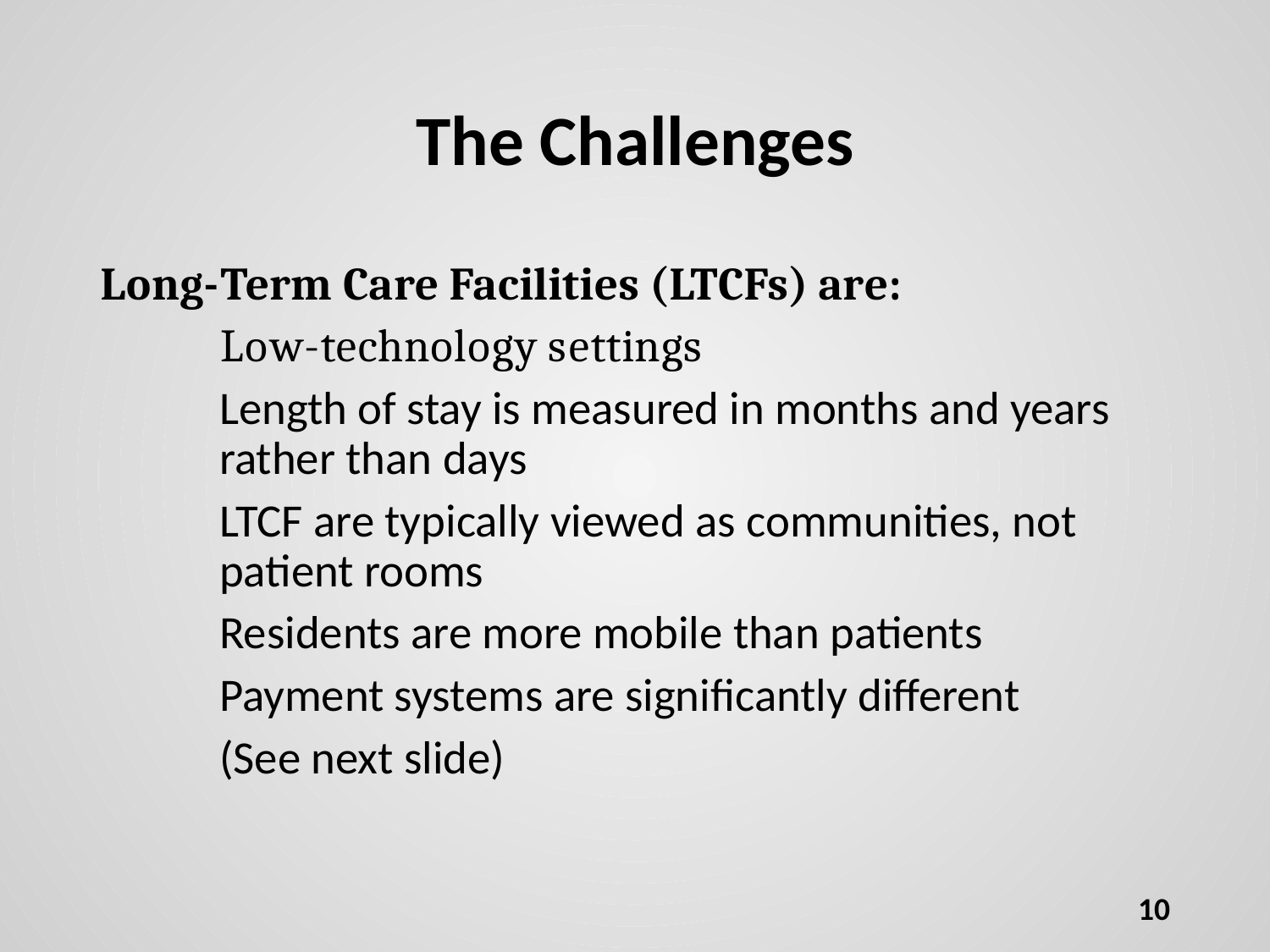

# The Challenges
Long-Term Care Facilities (LTCFs) are:
	Low-technology settings
	Length of stay is measured in months and years 	rather than days
	LTCF are typically viewed as communities, not  	patient rooms
	Residents are more mobile than patients
	Payment systems are significantly different
		(See next slide)

10